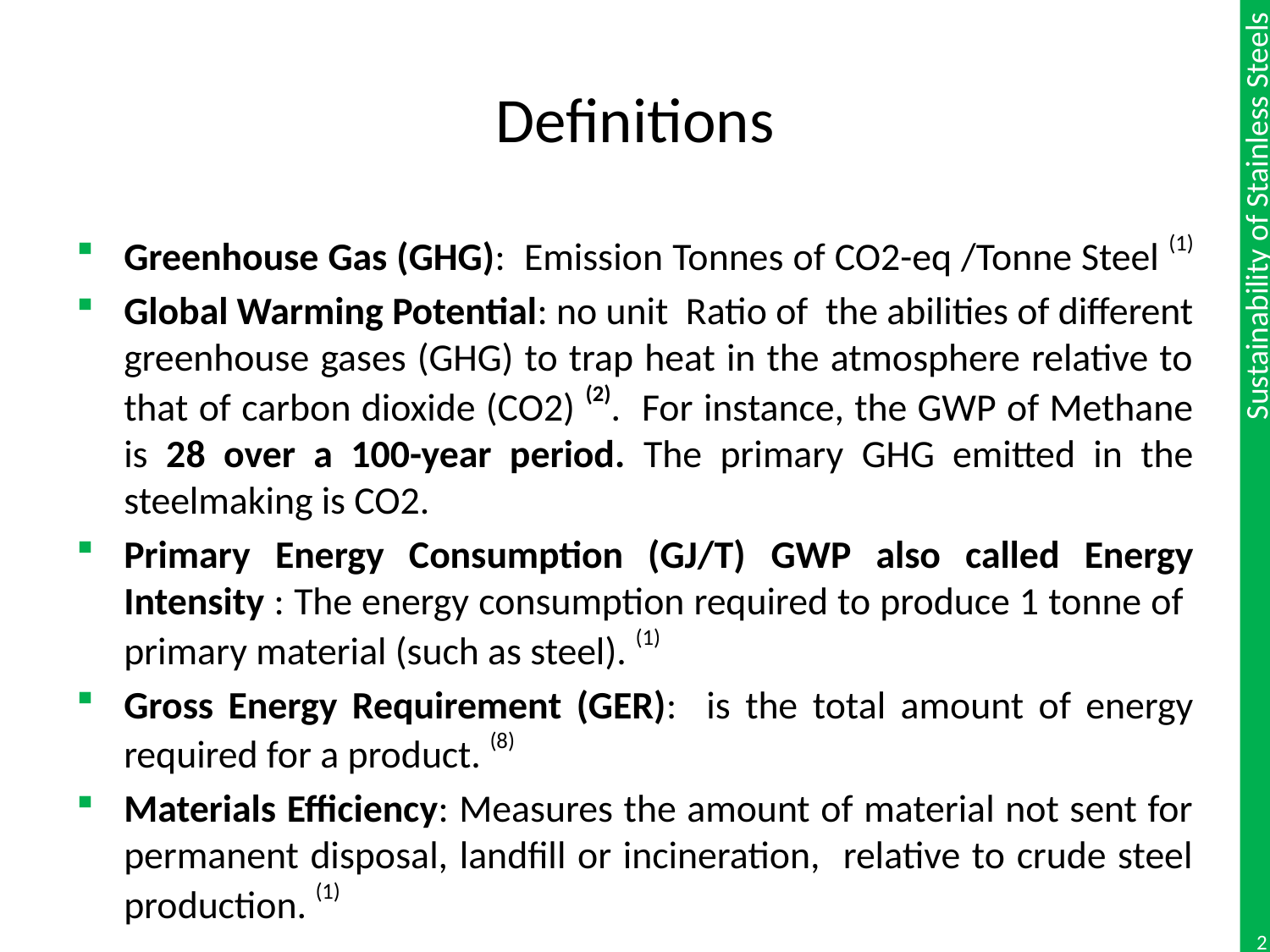

# Definitions
Greenhouse Gas (GHG):  Emission Tonnes of CO2-eq /Tonne Steel (1)
Global Warming Potential: no unit  Ratio of  the abilities of different greenhouse gases (GHG) to trap heat in the atmosphere relative to that of carbon dioxide (CO2) (2).  For instance, the GWP of Methane is 28 over a 100-year period. The primary GHG emitted in the steelmaking is CO2.
Primary Energy Consumption (GJ/T) GWP also called Energy Intensity : The energy consumption required to produce 1 tonne of  primary material (such as steel). (1)
Gross Energy Requirement (GER):  is the total amount of energy required for a product. (8)
Materials Efficiency: Measures the amount of material not sent for permanent disposal, landfill or incineration,  relative to crude steel production. (1)
2